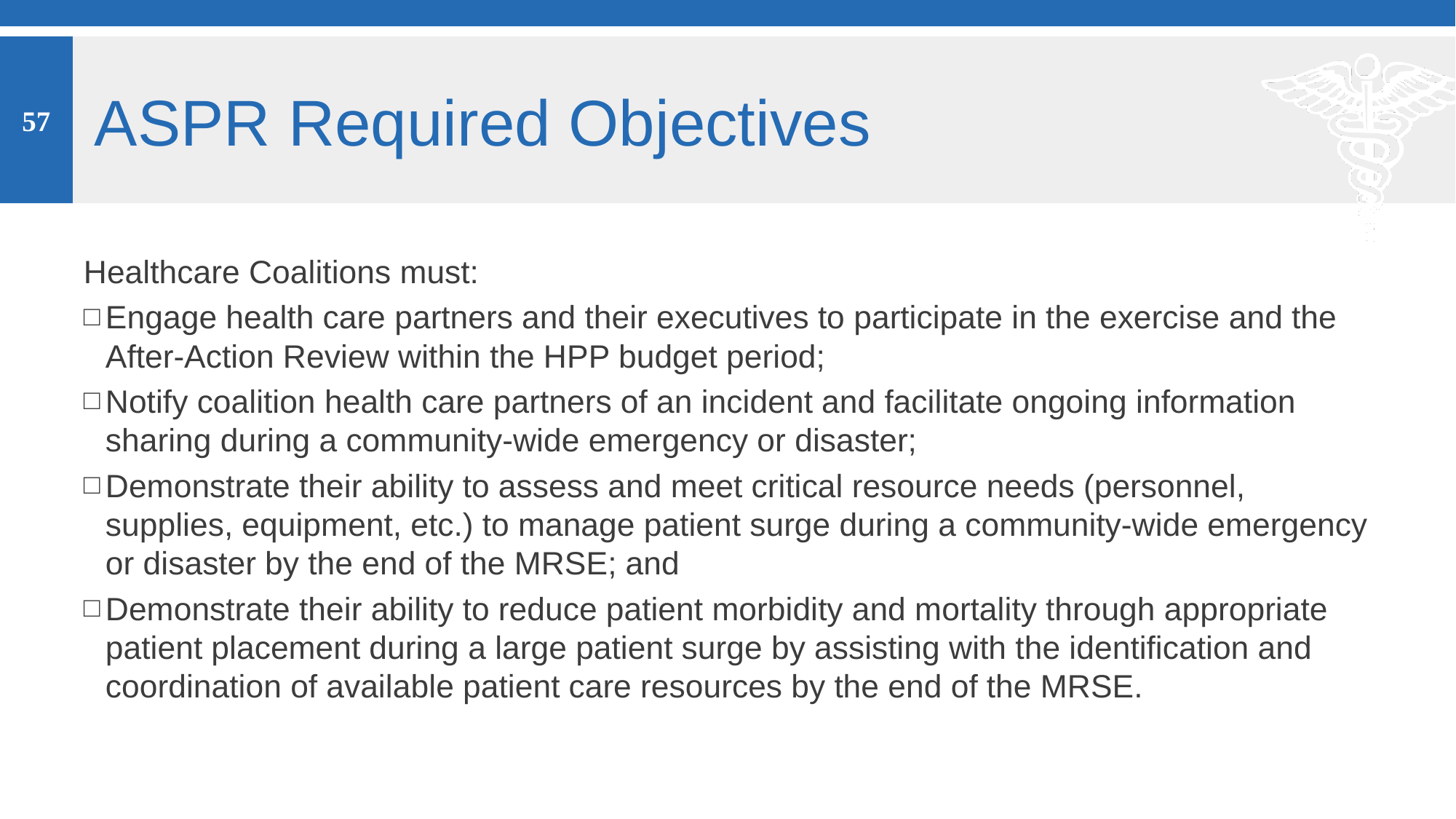

57
# ASPR Required Objectives
Healthcare Coalitions must:
Engage health care partners and their executives to participate in the exercise and the After-Action Review within the HPP budget period;
Notify coalition health care partners of an incident and facilitate ongoing information sharing during a community-wide emergency or disaster;
Demonstrate their ability to assess and meet critical resource needs (personnel, supplies, equipment, etc.) to manage patient surge during a community-wide emergency or disaster by the end of the MRSE; and
Demonstrate their ability to reduce patient morbidity and mortality through appropriate patient placement during a large patient surge by assisting with the identification and coordination of available patient care resources by the end of the MRSE.